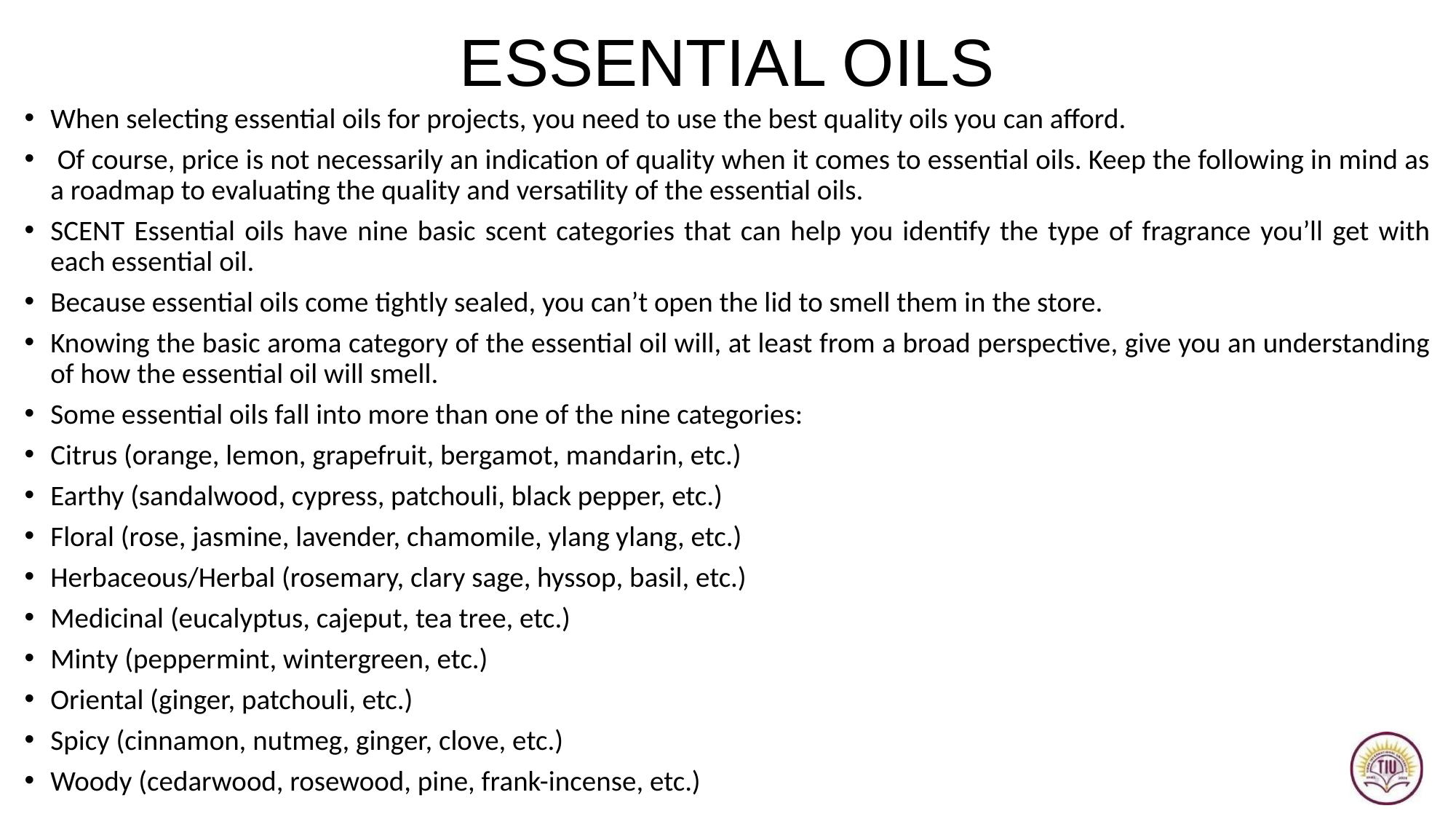

# ESSENTIAL OILS
When selecting essential oils for projects, you need to use the best quality oils you can afford.
 Of course, price is not necessarily an indication of quality when it comes to essential oils. Keep the following in mind as a roadmap to evaluating the quality and versatility of the essential oils.
SCENT Essential oils have nine basic scent categories that can help you identify the type of fragrance you’ll get with each essential oil.
Because essential oils come tightly sealed, you can’t open the lid to smell them in the store.
Knowing the basic aroma category of the essential oil will, at least from a broad perspective, give you an understanding of how the essential oil will smell.
Some essential oils fall into more than one of the nine categories:
Citrus (orange, lemon, grapefruit, bergamot, mandarin, etc.)
Earthy (sandalwood, cypress, patchouli, black pepper, etc.)
Floral (rose, jasmine, lavender, chamomile, ylang ylang, etc.)
Herbaceous/Herbal (rosemary, clary sage, hyssop, basil, etc.)
Medicinal (eucalyptus, cajeput, tea tree, etc.)
Minty (peppermint, wintergreen, etc.)
Oriental (ginger, patchouli, etc.)
Spicy (cinnamon, nutmeg, ginger, clove, etc.)
Woody (cedarwood, rosewood, pine, frank-incense, etc.)